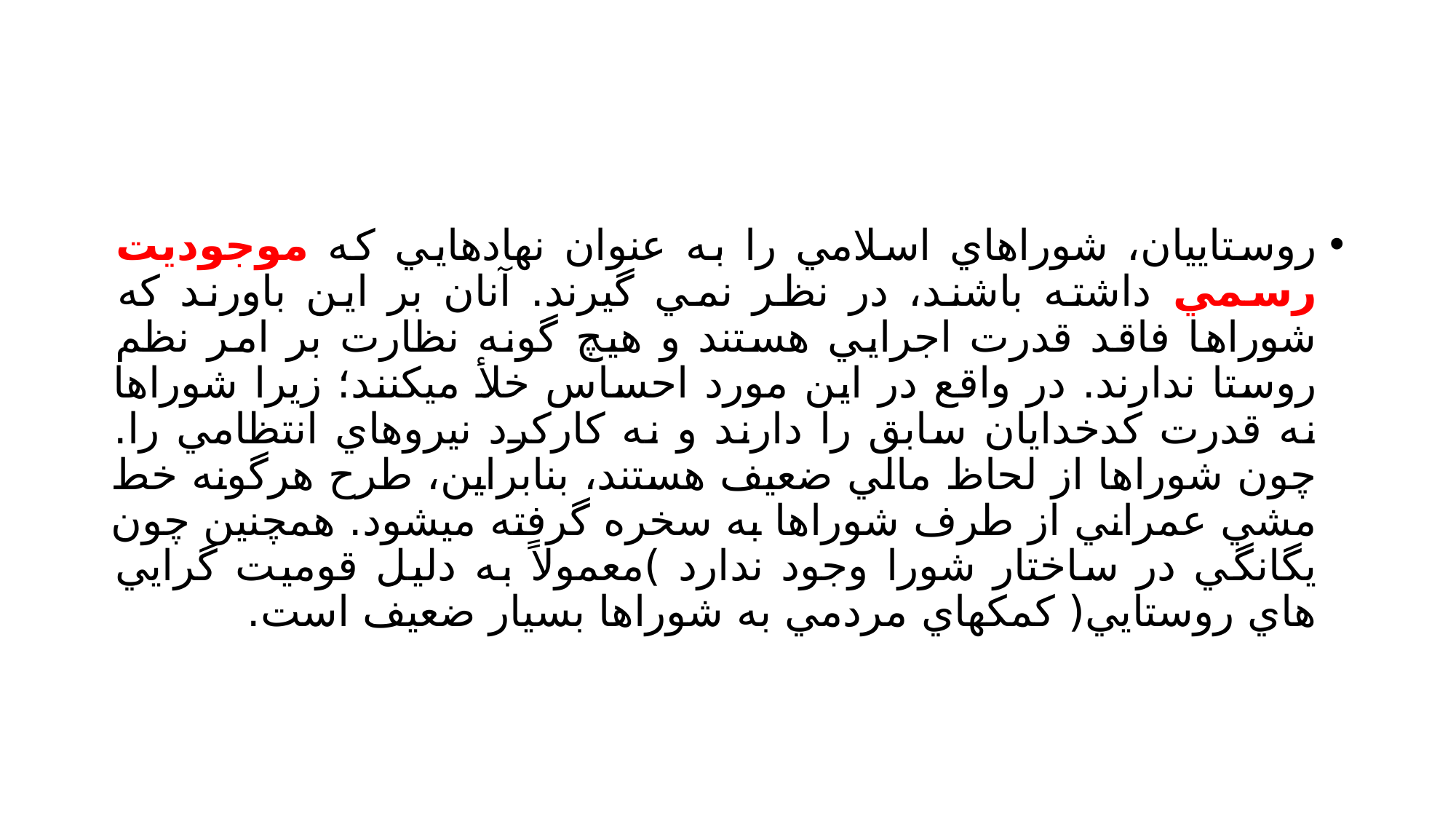

#
روستاييان، شوراهاي اسلامي را به عنوان نهادهايي كه موجوديت رسمي داشته باشند، در نظر نمي گيرند. آنان بر اين باورند كه شوراها فاقد قدرت اجرايي هستند و هيچ گونه نظارت بر امر نظم روستا ندارند. در واقع در اين مورد احساس خلأ ميكنند؛ زيرا شوراها نه قدرت كدخدايان سابق را دارند و نه كاركرد نيروهاي انتظامي را. چون شوراها از لحاظ مالي ضعيف هستند، بنابراين، طرح هرگونه خط مشي عمراني از طرف شوراها به سخره گرفته ميشود. همچنين چون يگانگي در ساختار شورا وجود ندارد )معمولاً به دليل قوميت گرايي هاي روستايي( كمكهاي مردمي به شوراها بسيار ضعيف است.